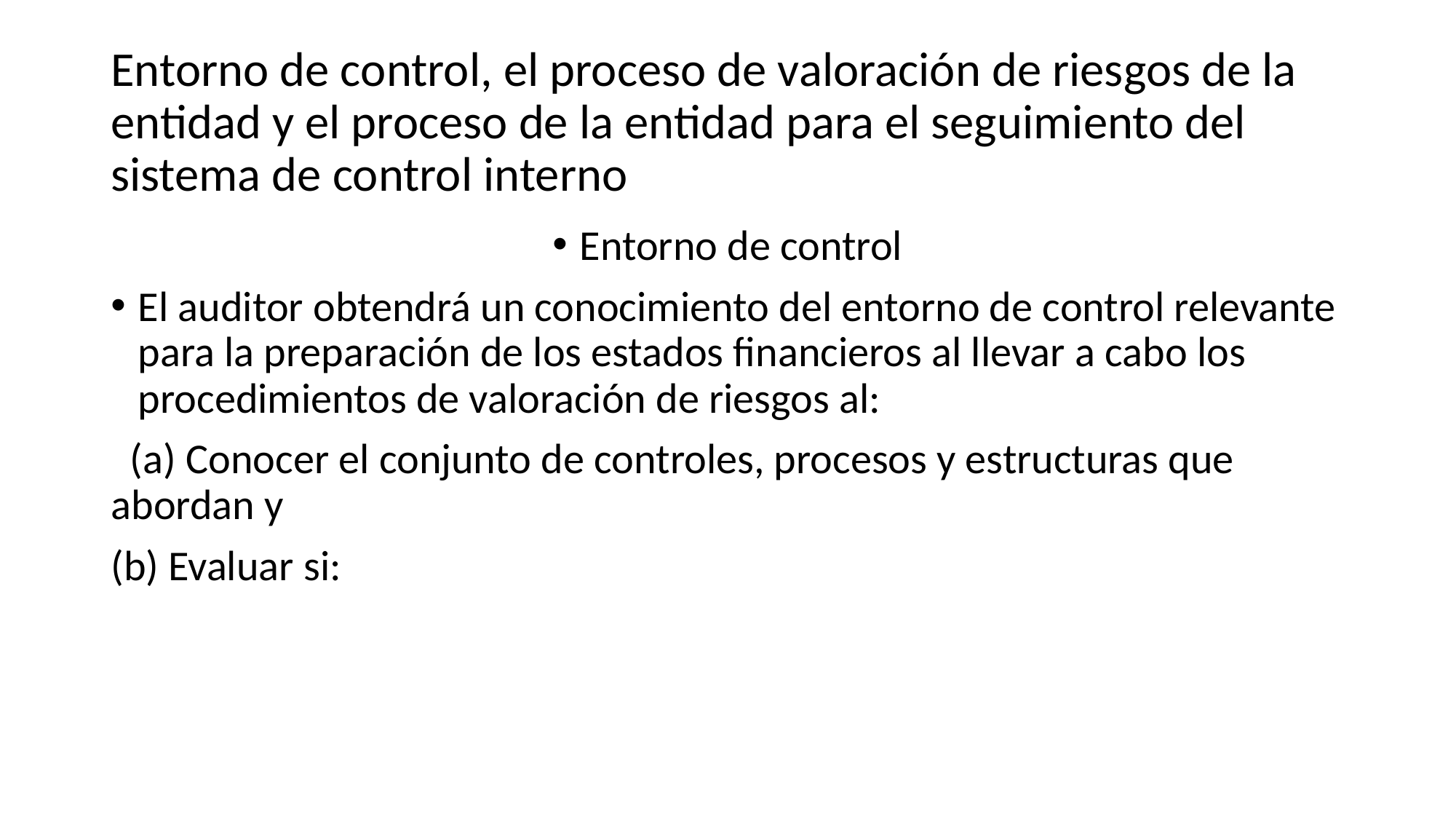

# Entorno de control, el proceso de valoración de riesgos de la entidad y el proceso de la entidad para el seguimiento del sistema de control interno
Entorno de control
El auditor obtendrá un conocimiento del entorno de control relevante para la preparación de los estados financieros al llevar a cabo los procedimientos de valoración de riesgos al:
  (a) Conocer el conjunto de controles, procesos y estructuras que abordan y
(b) Evaluar si: